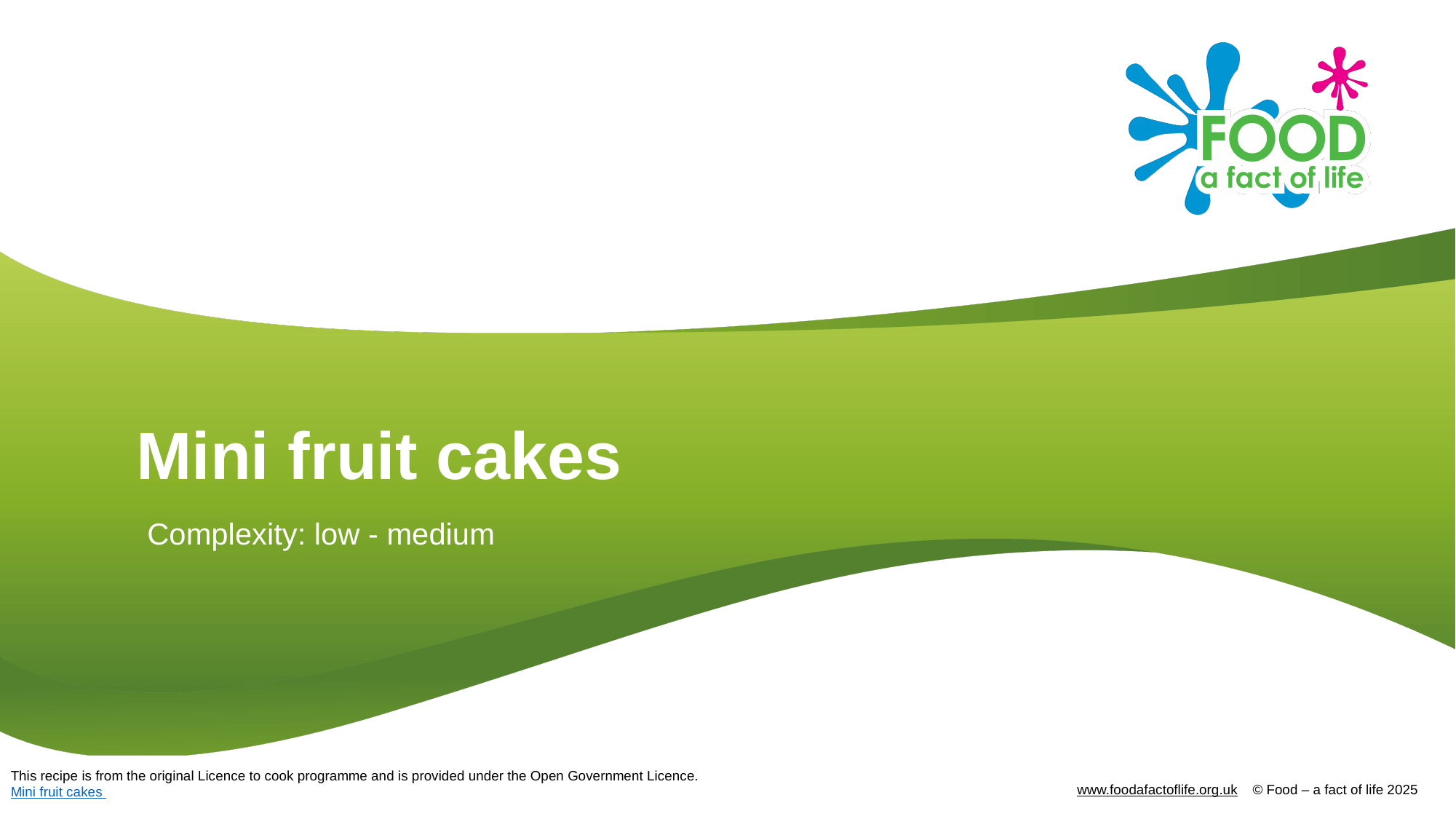

# Mini fruit cakes
Complexity: low - medium